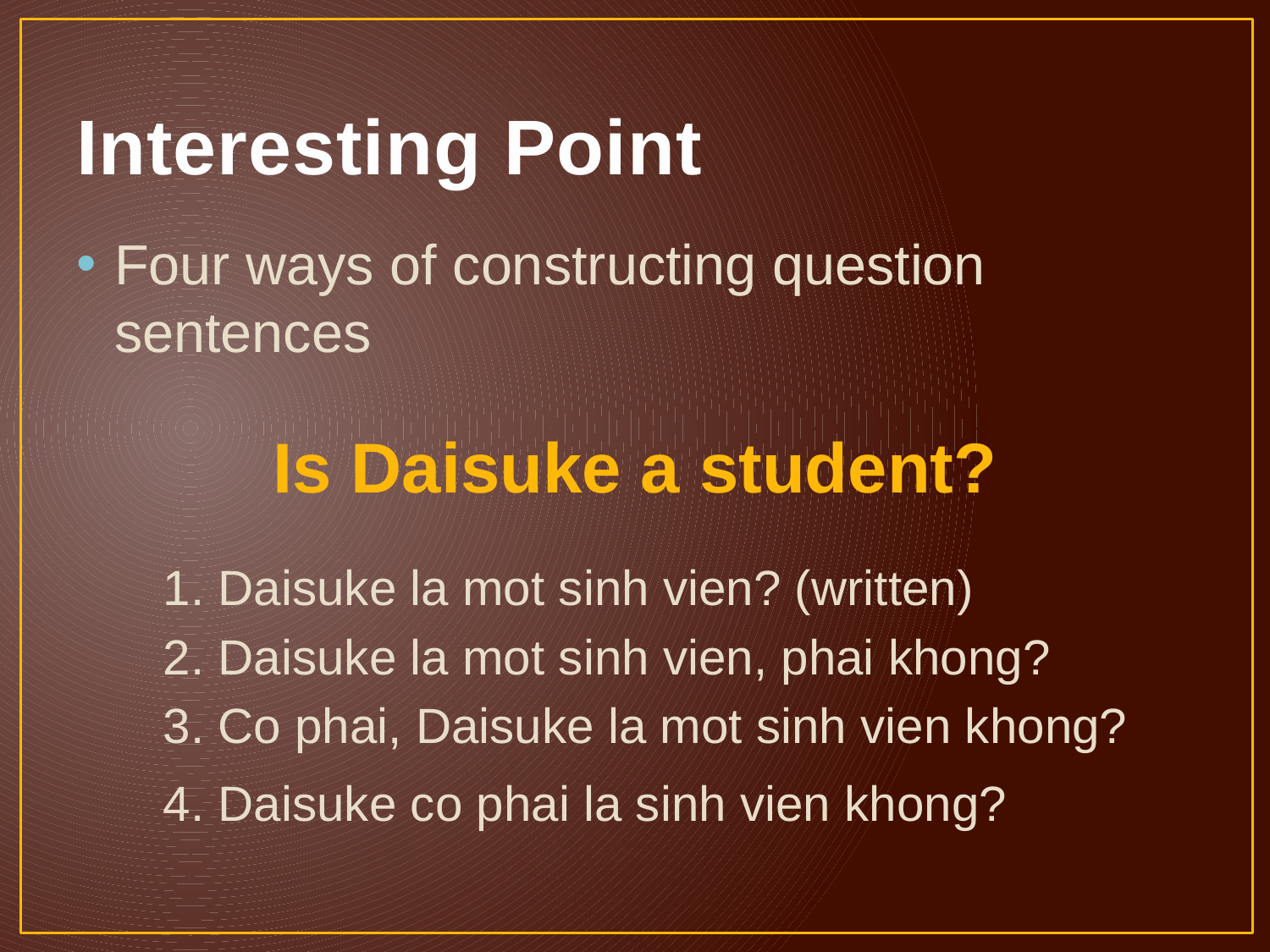

# Interesting Point
Four ways of constructing question sentences

Is Daisuke a student?

1. Daisuke la mot sinh vien? (written)
2. Daisuke la mot sinh vien, phai khong?
3. Co phai, Daisuke la mot sinh vien khong?
4. Daisuke co phai la sinh vien khong?